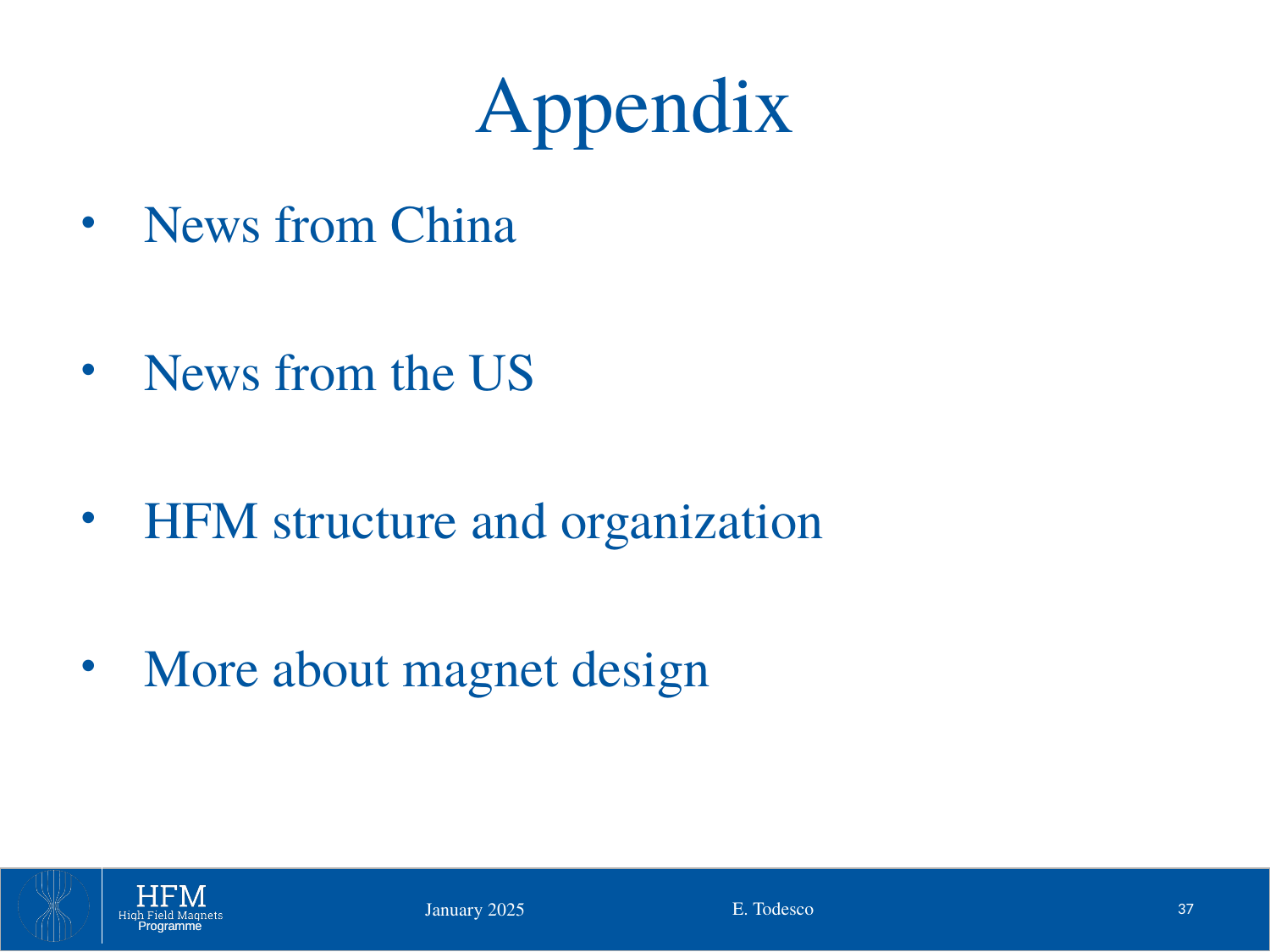

# Appendix
News from China

News from the US

HFM structure and organization

More about magnet design

E. Todesco
37
January 2025